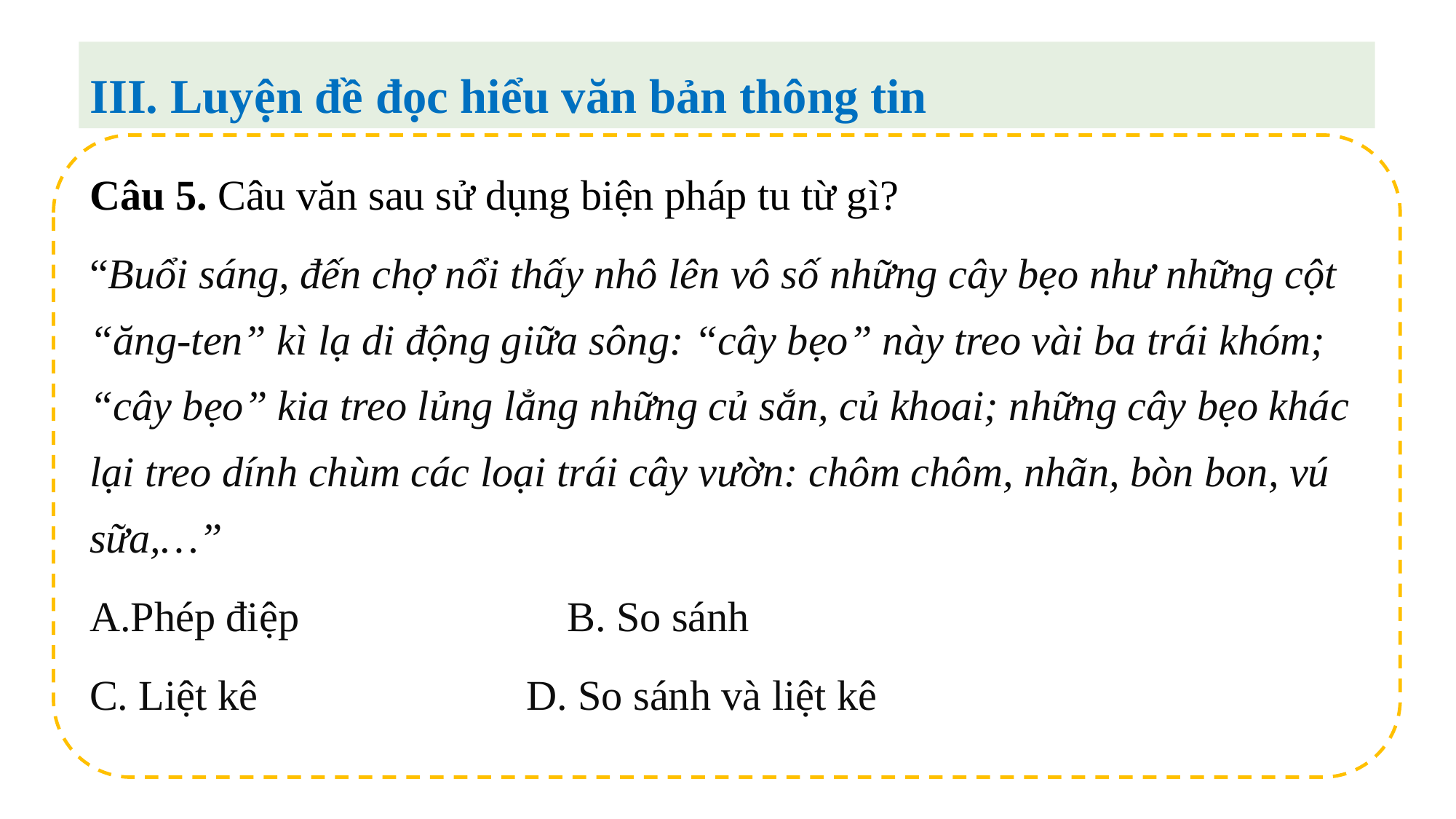

III. Luyện đề đọc hiểu văn bản thông tin

Câu 5. Câu văn sau sử dụng biện pháp tu từ gì?
“Buổi sáng, đến chợ nổi thấy nhô lên vô số những cây bẹo như những cột “ăng-ten” kì lạ di động giữa sông: “cây bẹo” này treo vài ba trái khóm; “cây bẹo” kia treo lủng lẳng những củ sắn, củ khoai; những cây bẹo khác lại treo dính chùm các loại trái cây vườn: chôm chôm, nhãn, bòn bon, vú sữa,…”
Phép điệp			B. So sánh
C. Liệt kê			D. So sánh và liệt kê